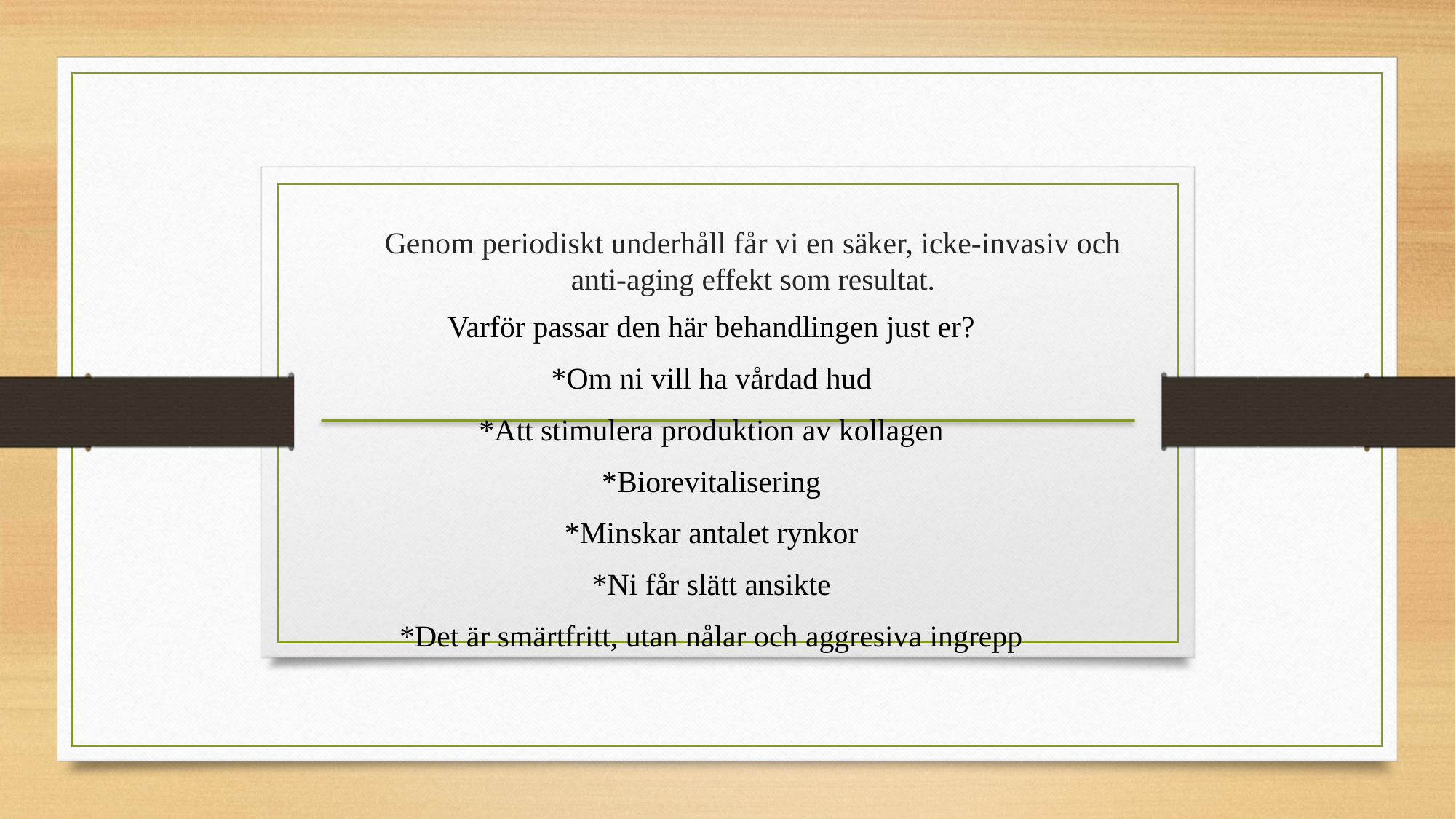

Genom periodiskt underhåll får vi en säker, icke-invasiv och anti-aging effekt som resultat.
Varför passar den här behandlingen just er?
*Om ni vill ha vårdad hud
*Att stimulera produktion av kollagen
*Biorevitalisering
*Minskar antalet rynkor
*Ni får slätt ansikte
*Det är smärtfritt, utan nålar och aggresiva ingrepp